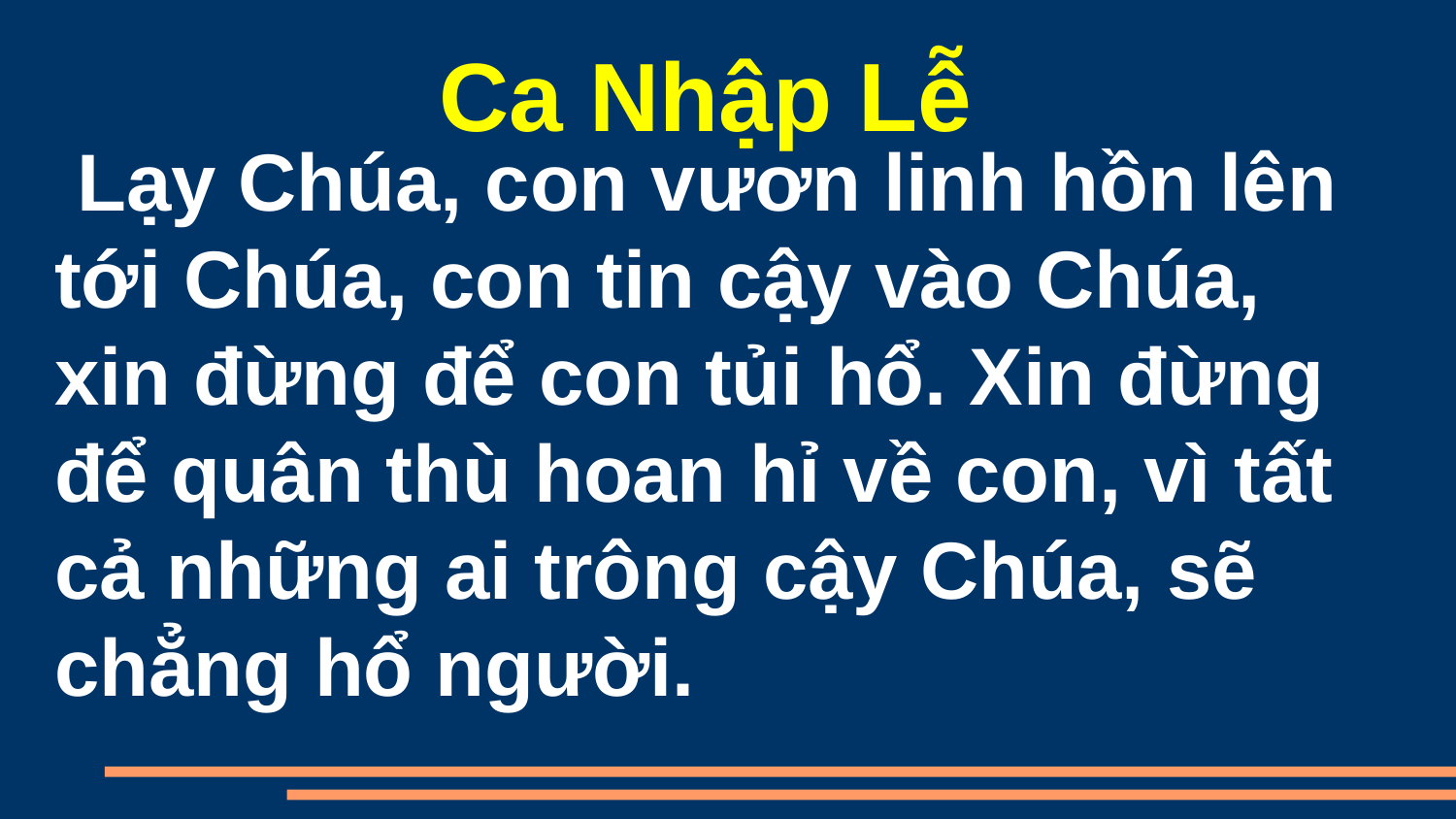

Ca Nhập Lễ
 Lạy Chúa, con vươn linh hồn lên tới Chúa, con tin cậy vào Chúa, xin đừng để con tủi hổ. Xin đừng để quân thù hoan hỉ về con, vì tất cả những ai trông cậy Chúa, sẽ chẳng hổ người.